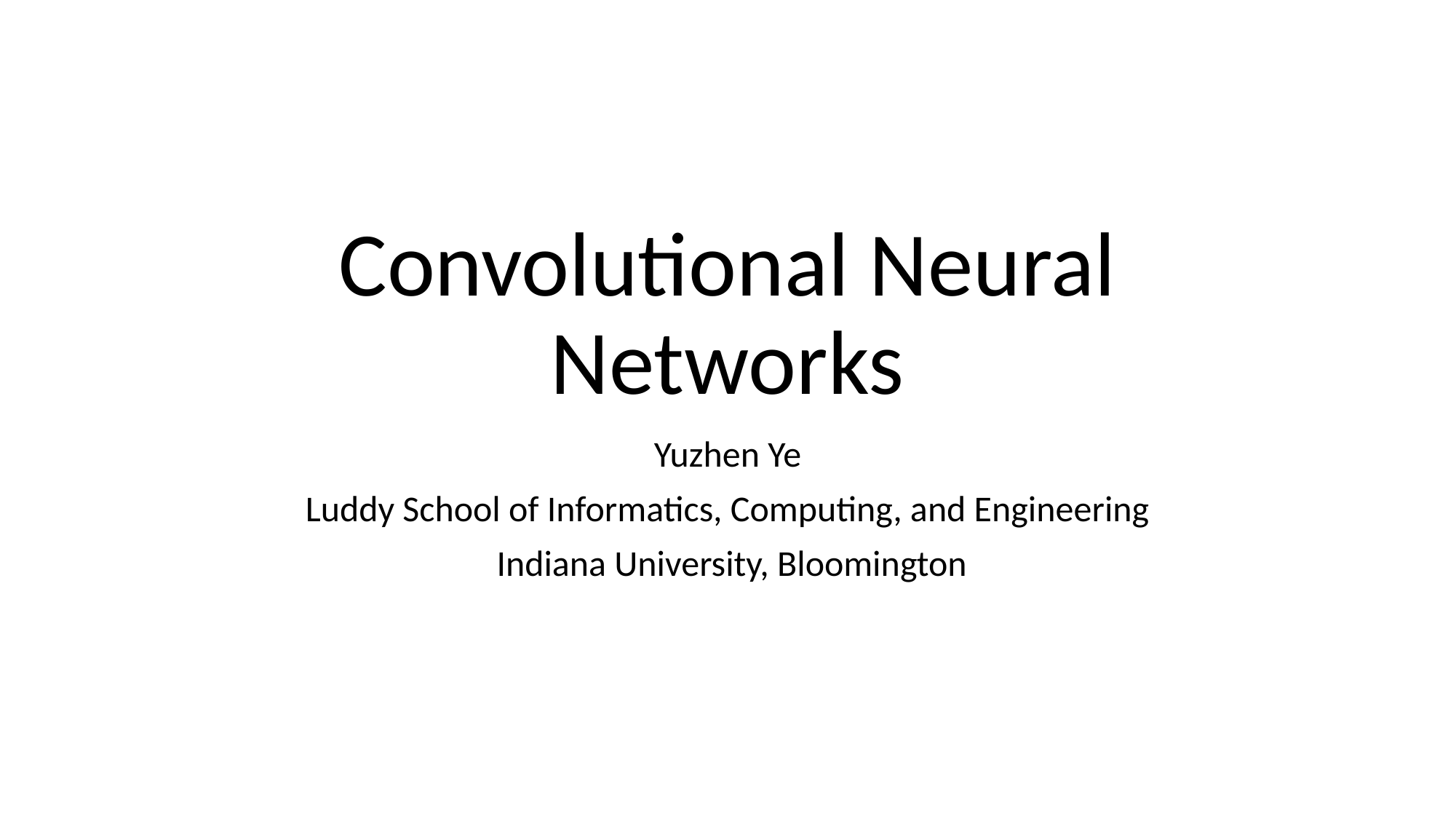

# Convolutional Neural Networks
Yuzhen Ye
Luddy School of Informatics, Computing, and Engineering
 Indiana University, Bloomington